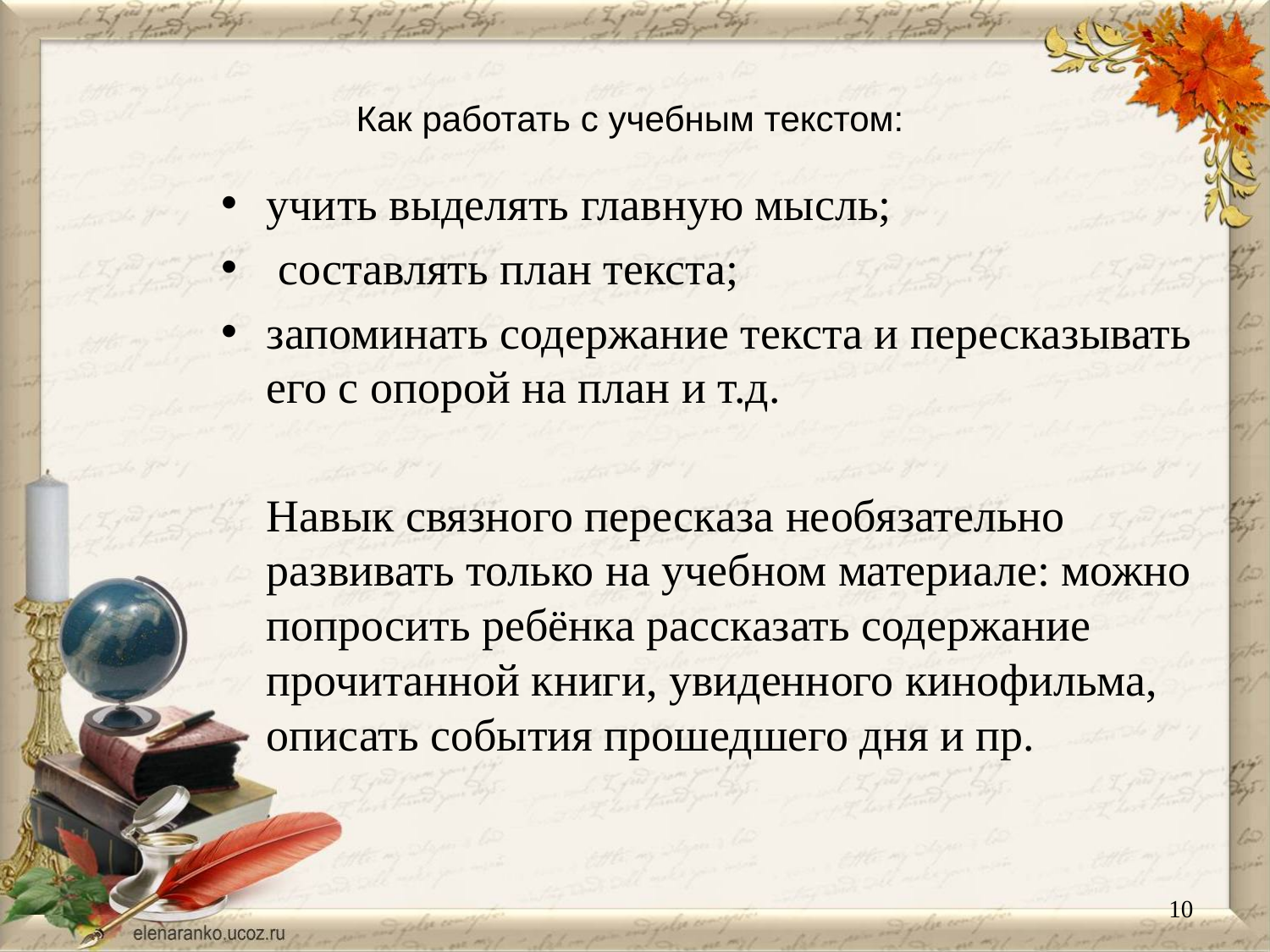

# Как работать с учебным текстом:
учить выделять главную мысль;
 составлять план текста;
запоминать содержание текста и пересказывать его с опорой на план и т.д.

 		Навык связного пересказа необязательно развивать только на учебном материале: можно попросить ребёнка рассказать содержание прочитанной книги, увиденного кинофильма, описать события прошедшего дня и пр.

10